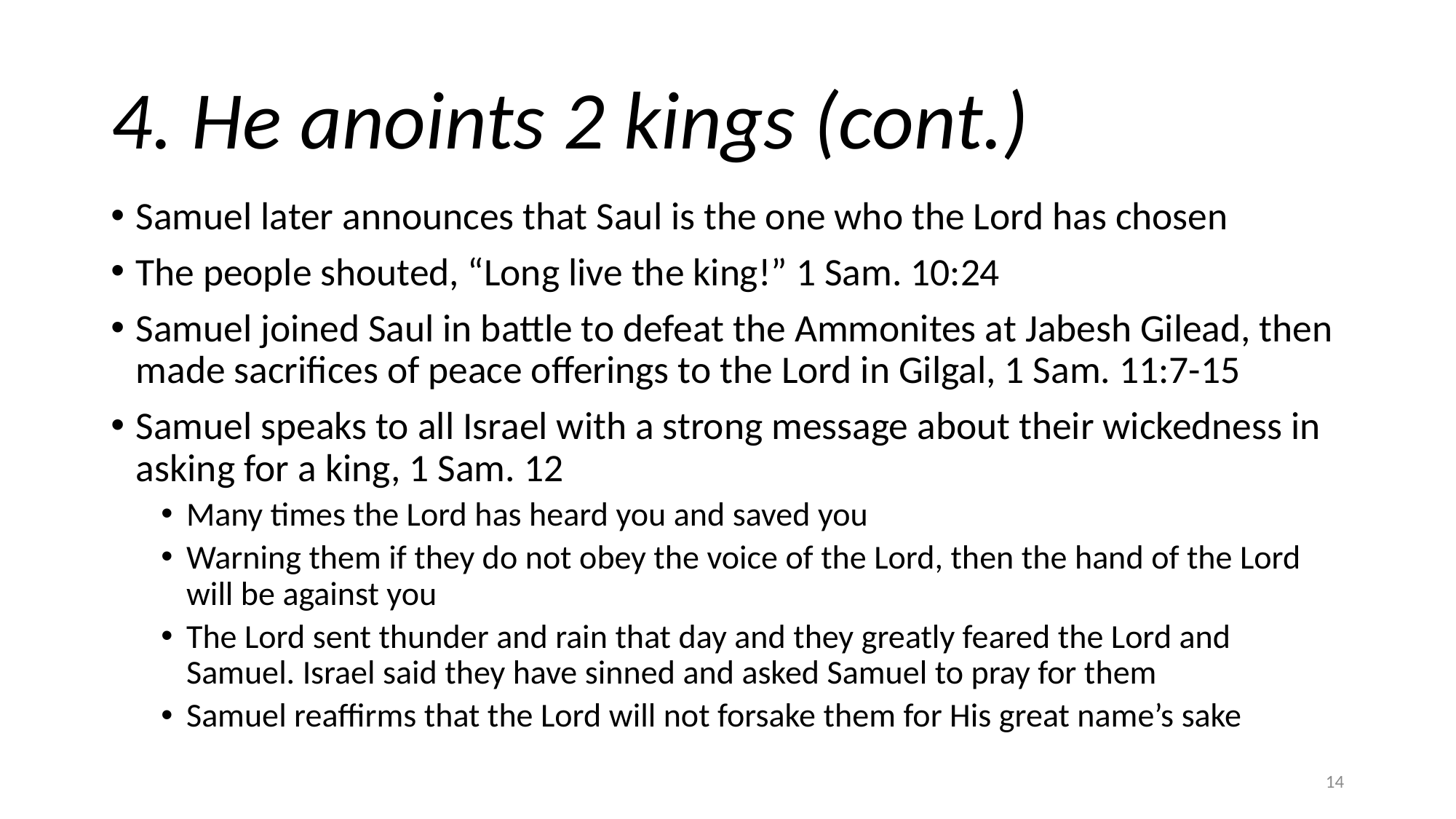

# 4. He anoints 2 kings (cont.)
Samuel later announces that Saul is the one who the Lord has chosen
The people shouted, “Long live the king!” 1 Sam. 10:24
Samuel joined Saul in battle to defeat the Ammonites at Jabesh Gilead, then made sacrifices of peace offerings to the Lord in Gilgal, 1 Sam. 11:7-15
Samuel speaks to all Israel with a strong message about their wickedness in asking for a king, 1 Sam. 12
Many times the Lord has heard you and saved you
Warning them if they do not obey the voice of the Lord, then the hand of the Lord will be against you
The Lord sent thunder and rain that day and they greatly feared the Lord and Samuel. Israel said they have sinned and asked Samuel to pray for them
Samuel reaffirms that the Lord will not forsake them for His great name’s sake
14